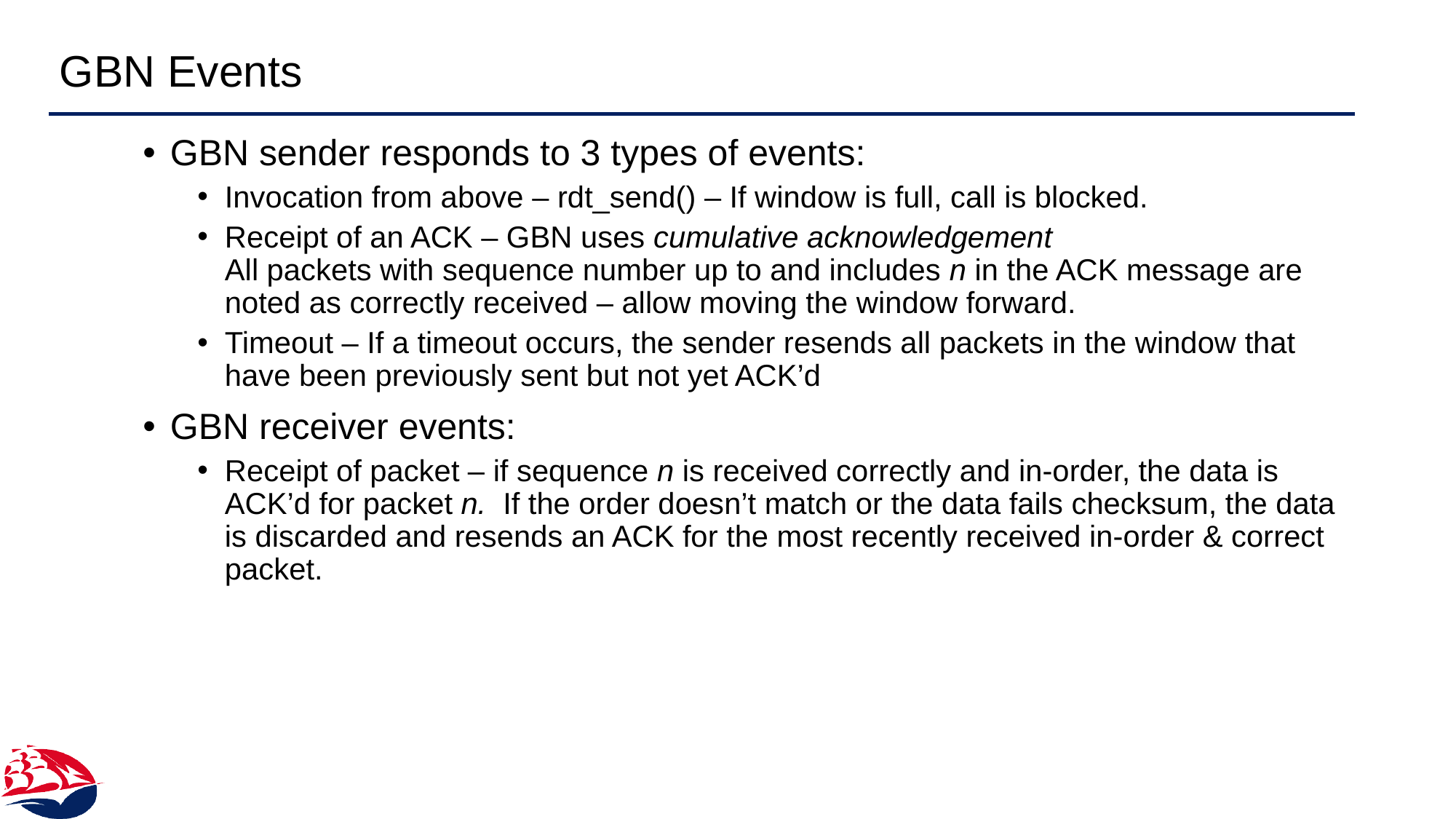

# GBN Events
GBN sender responds to 3 types of events:
Invocation from above – rdt_send() – If window is full, call is blocked.
Receipt of an ACK – GBN uses cumulative acknowledgement
All packets with sequence number up to and includes n in the ACK message are noted as correctly received – allow moving the window forward.
Timeout – If a timeout occurs, the sender resends all packets in the window that have been previously sent but not yet ACK’d
GBN receiver events:
Receipt of packet – if sequence n is received correctly and in-order, the data is ACK’d for packet n.  If the order doesn’t match or the data fails checksum, the data is discarded and resends an ACK for the most recently received in-order & correct packet.